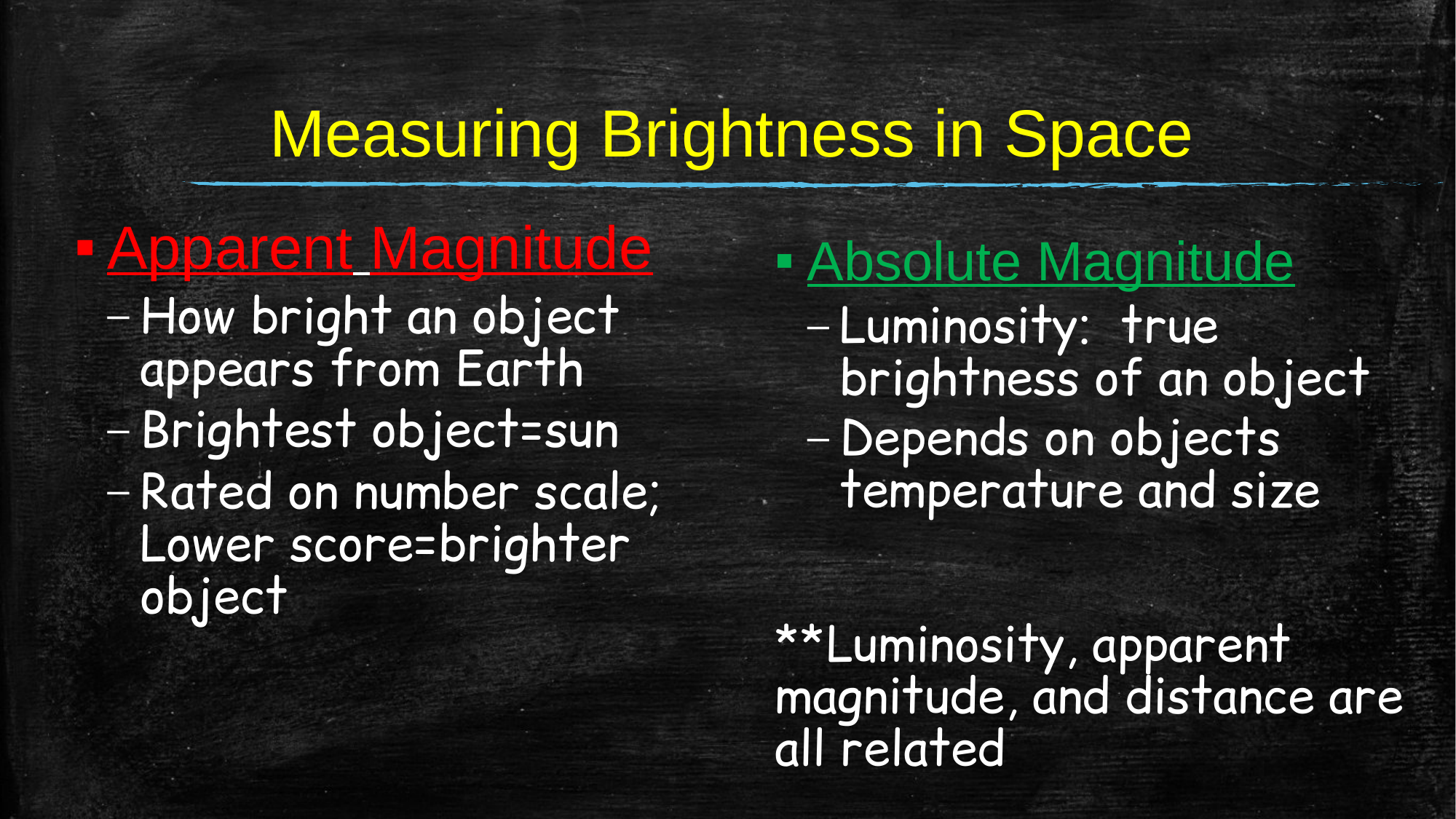

# Measuring Brightness in Space
Apparent Magnitude
How bright an object appears from Earth
Brightest object=sun
Rated on number scale; Lower score=brighter object

Absolute Magnitude
Luminosity:  true brightness of an object
Depends on objects temperature and size

**Luminosity, apparent magnitude, and distance are all related